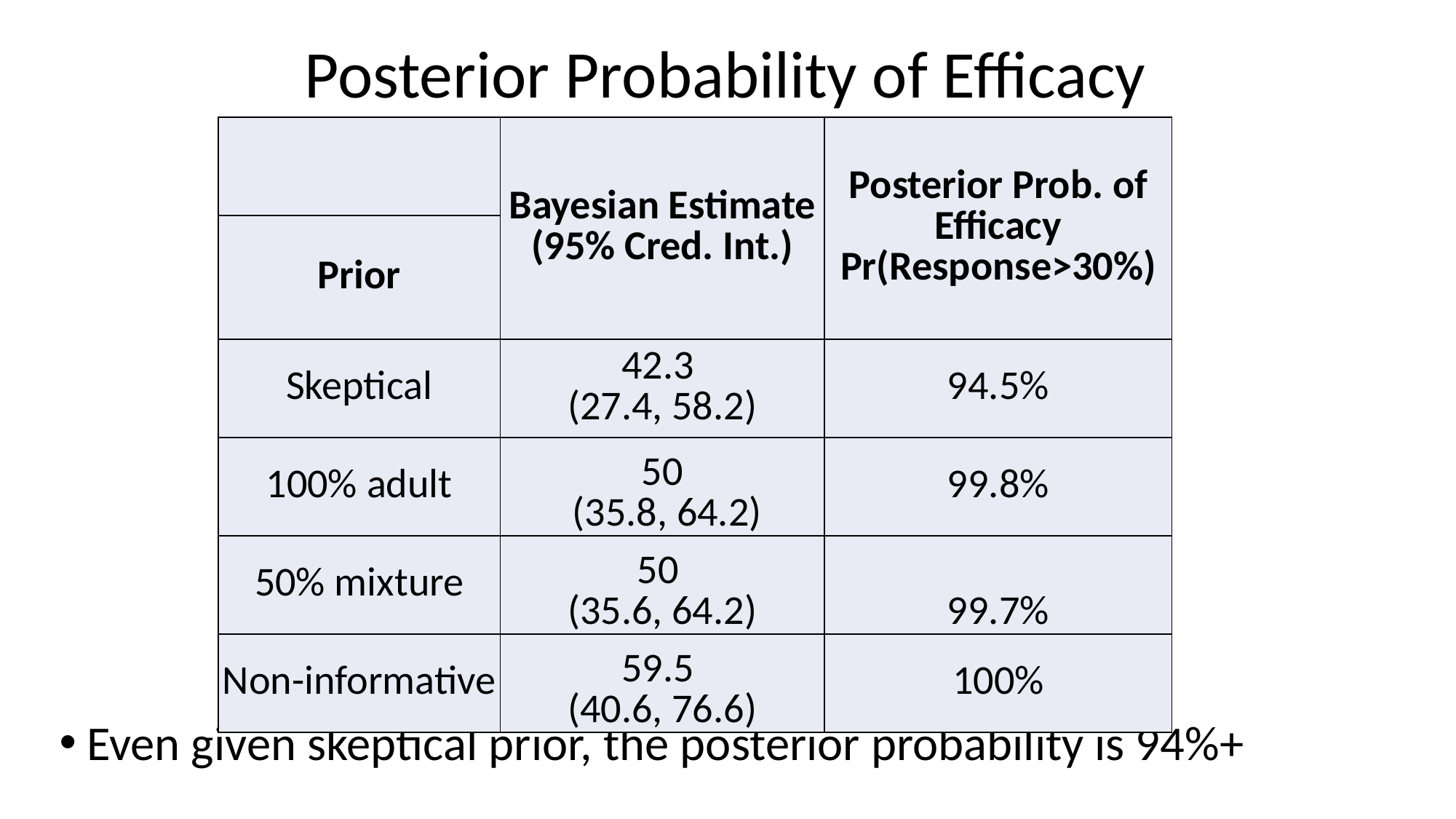

# Posterior Probability of Efficacy
|  | Bayesian Estimate (95% Cred. Int.) | Posterior Prob. of Efficacy Pr(Response>30%) |
| --- | --- | --- |
| Prior |  |  |
| Skeptical | 42.3 (27.4, 58.2) | 94.5% |
| 100% adult | 50 (35.8, 64.2) | 99.8% |
| 50% mixture | 50 (35.6, 64.2) | 99.7% |
| Non-informative | 59.5 (40.6, 76.6) | 100% |
Even given skeptical prior, the posterior probability is 94%+